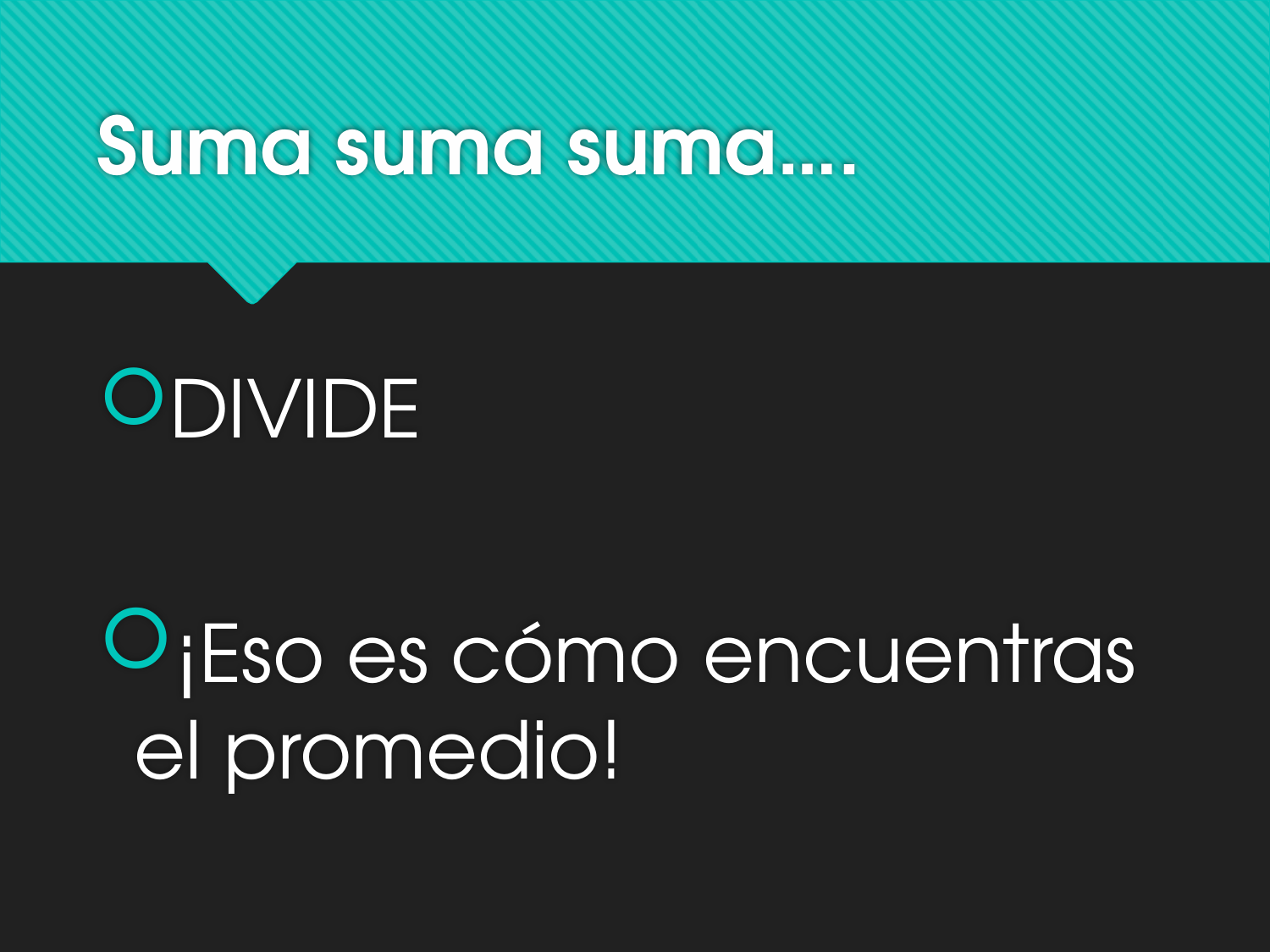

# Suma suma suma….
DIVIDE

¡Eso es cómo encuentras el promedio!